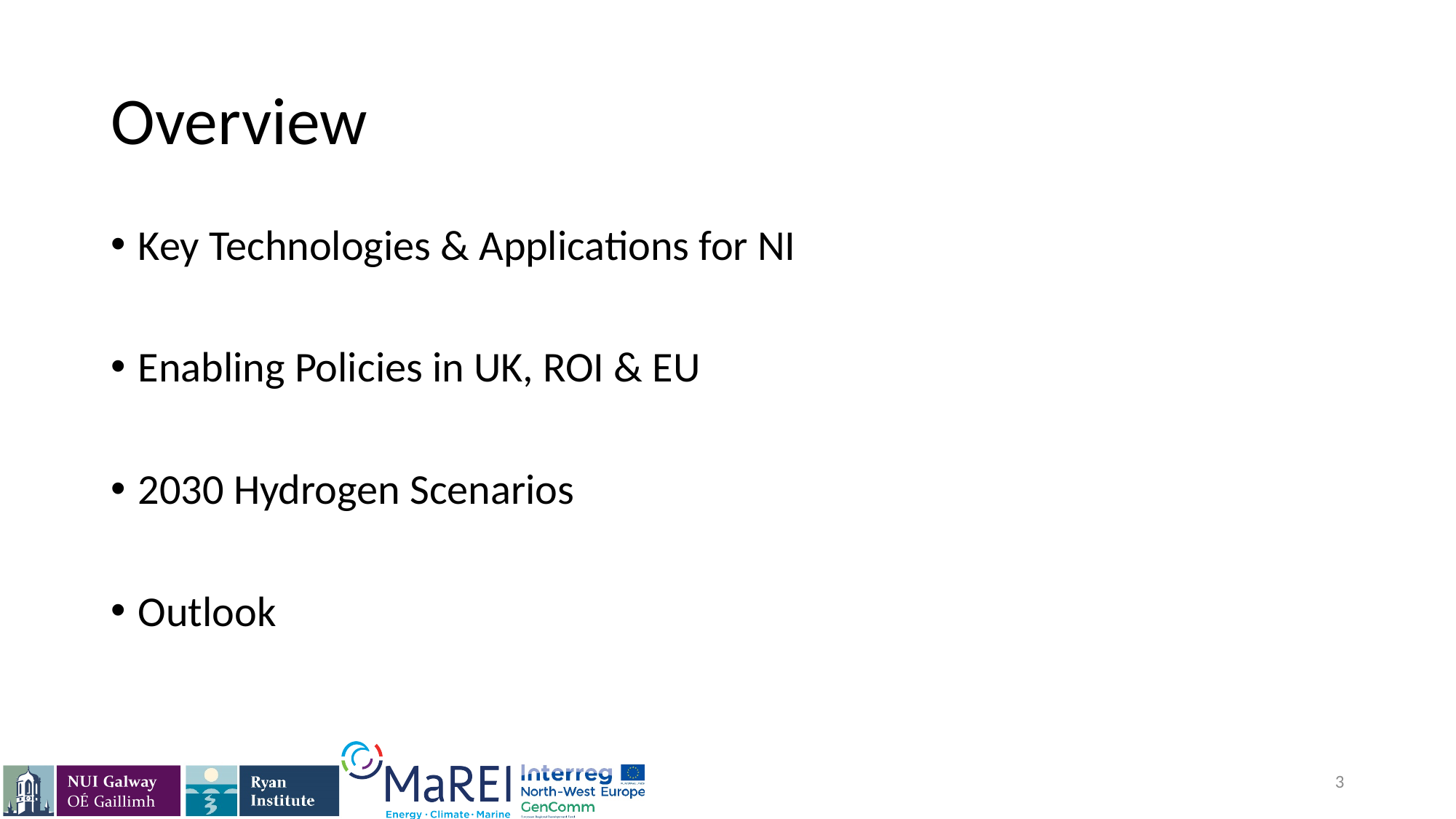

# Overview
Key Technologies & Applications for NI

Enabling Policies in UK, ROI & EU

2030 Hydrogen Scenarios

Outlook

3